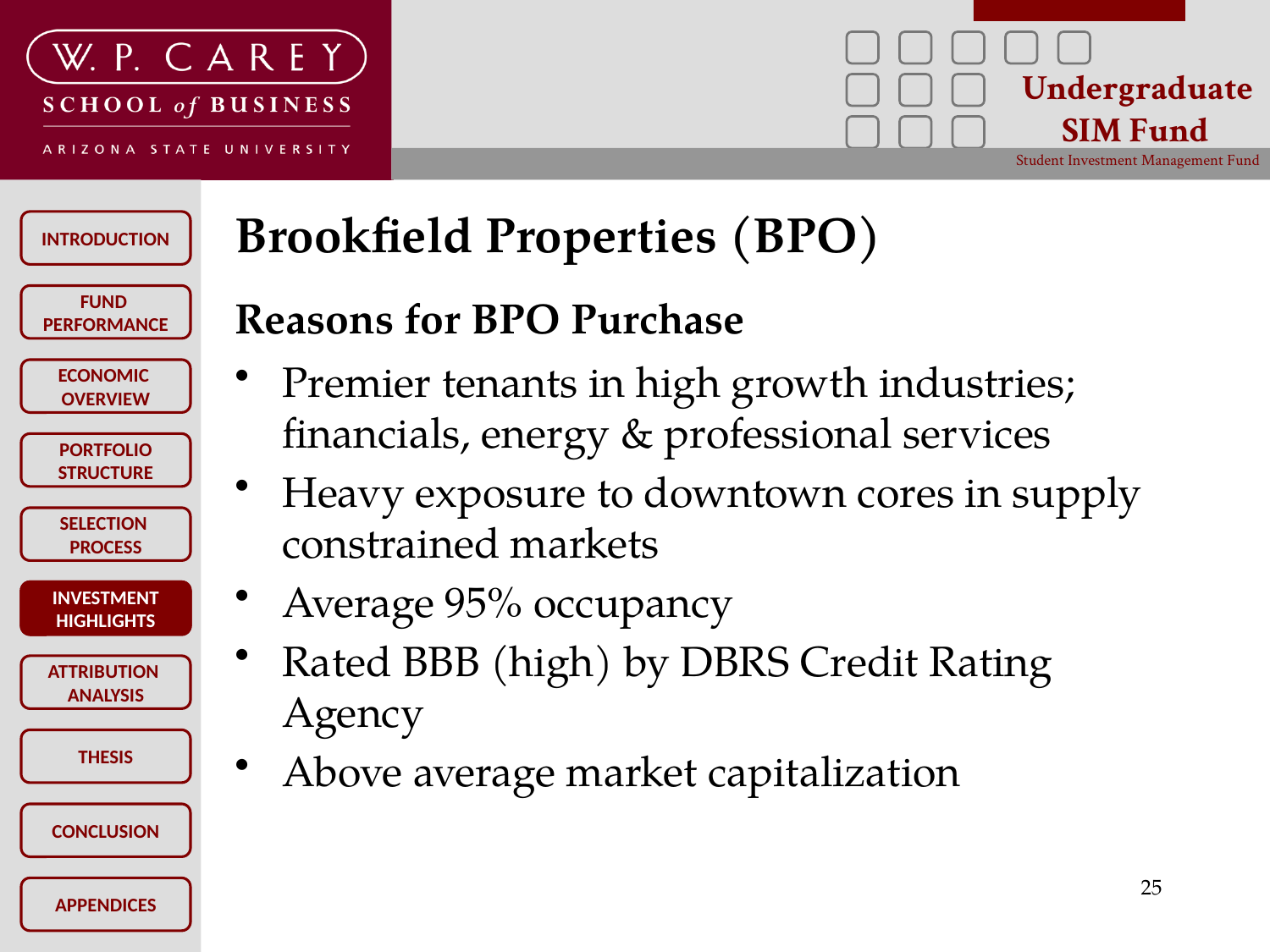

Brookfield Properties (BPO)
Reasons for BPO Purchase
Premier tenants in high growth industries; financials, energy & professional services
Heavy exposure to downtown cores in supply constrained markets
Average 95% occupancy
Rated BBB (high) by DBRS Credit Rating Agency
Above average market capitalization

INVESTMENT
HIGHLIGHTS
25